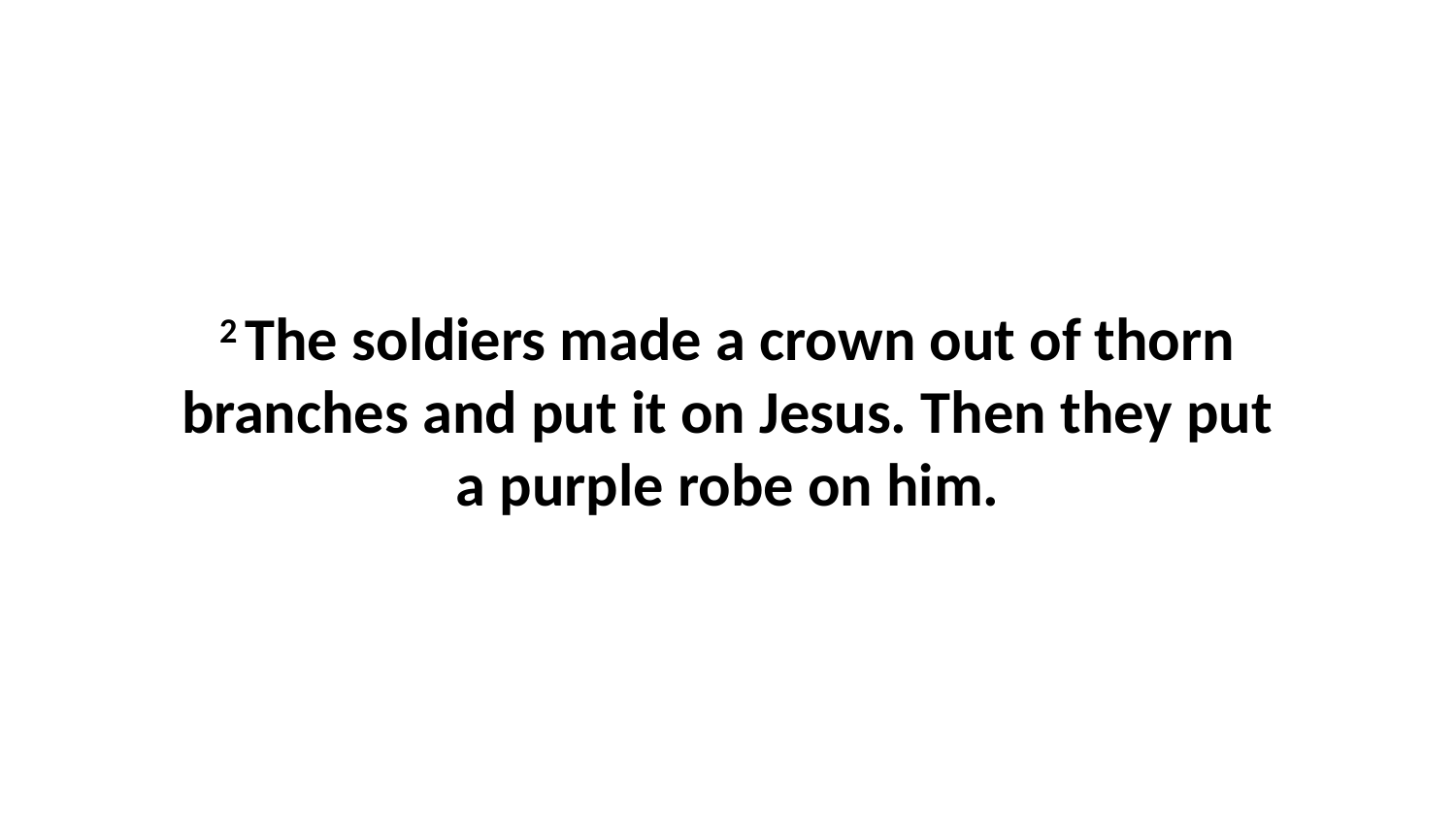

2 The soldiers made a crown out of thorn branches and put it on Jesus. Then they put a purple robe on him.